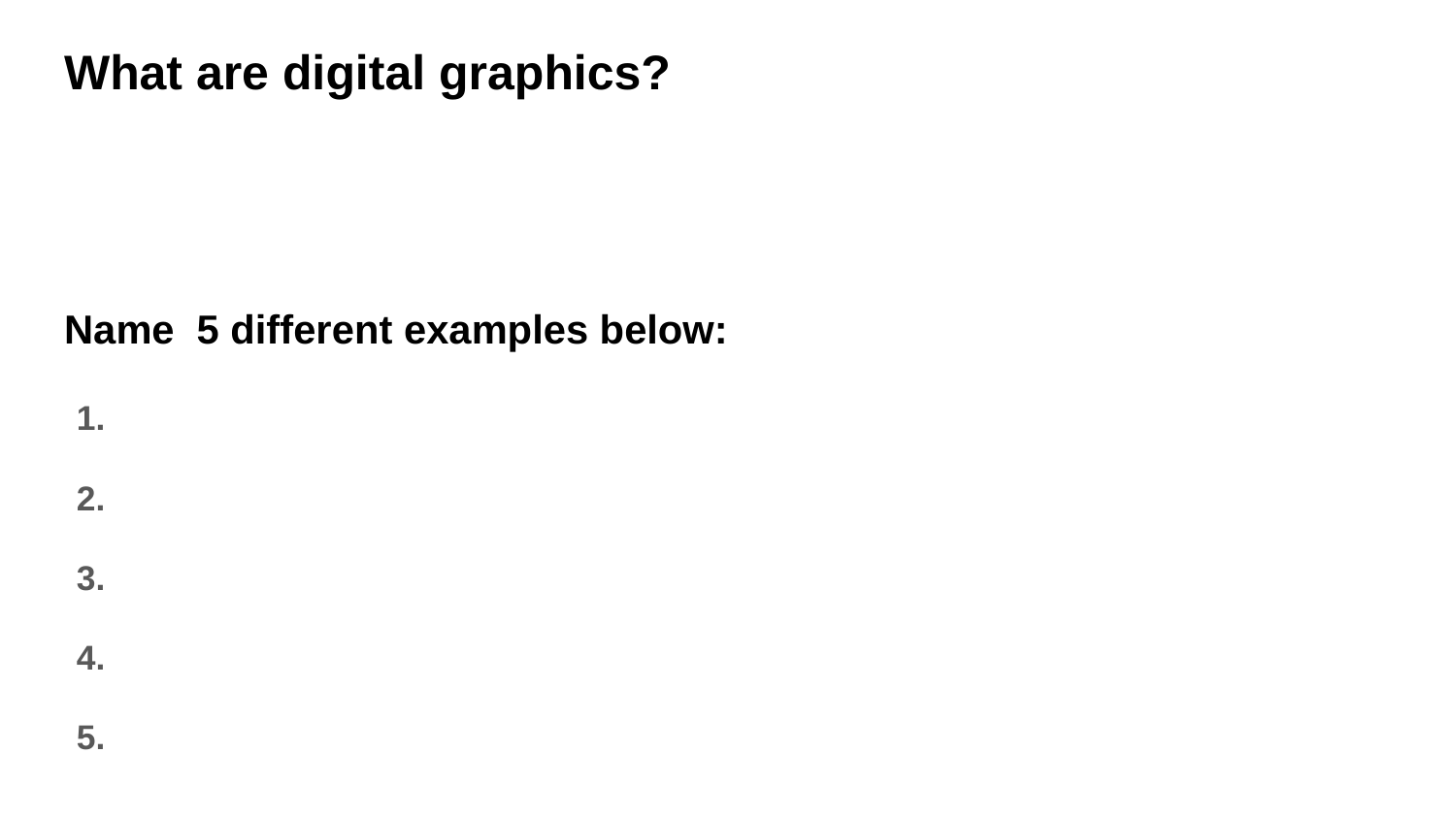

# What are digital graphics?

Name  5 different examples below:
1.
2.
3.
4.
5.